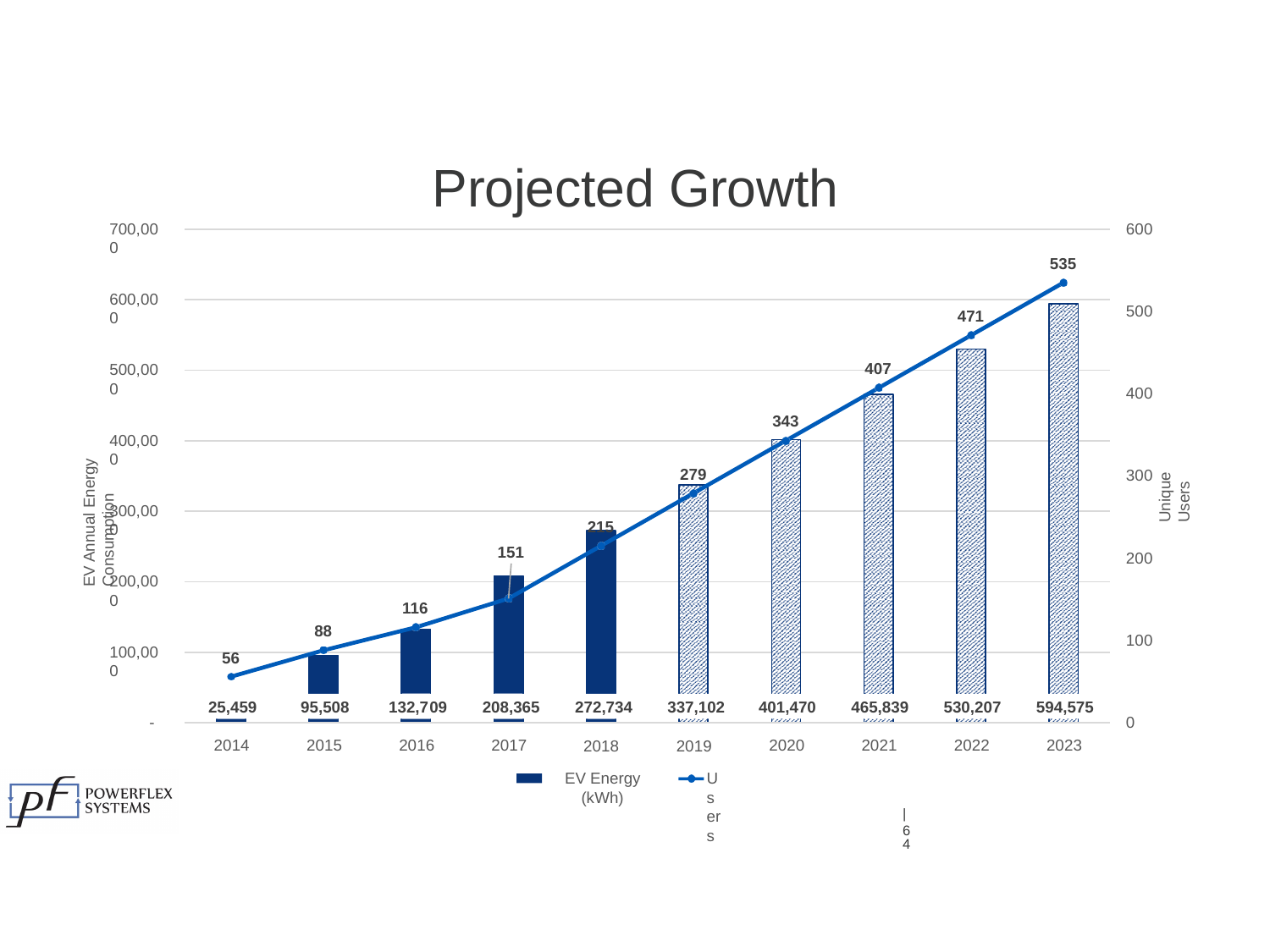

# Projected Growth
700,000
600

535

600,000
500

471

407
500,000
EV Annual Energy Consumption

400

343
Unique Users
400,000

279
300

300,000

215

151

200

200,000

116
88

100

100,000
56

65	272,734

2018
EV Energy (kWh)
337,102

2019
Users
25,459
95,508
132,7
09	208,3
401,470
465,839
530,207
594,575

0
-

2014
2015
2016
2017
2020
2021
2022
2023

| 64